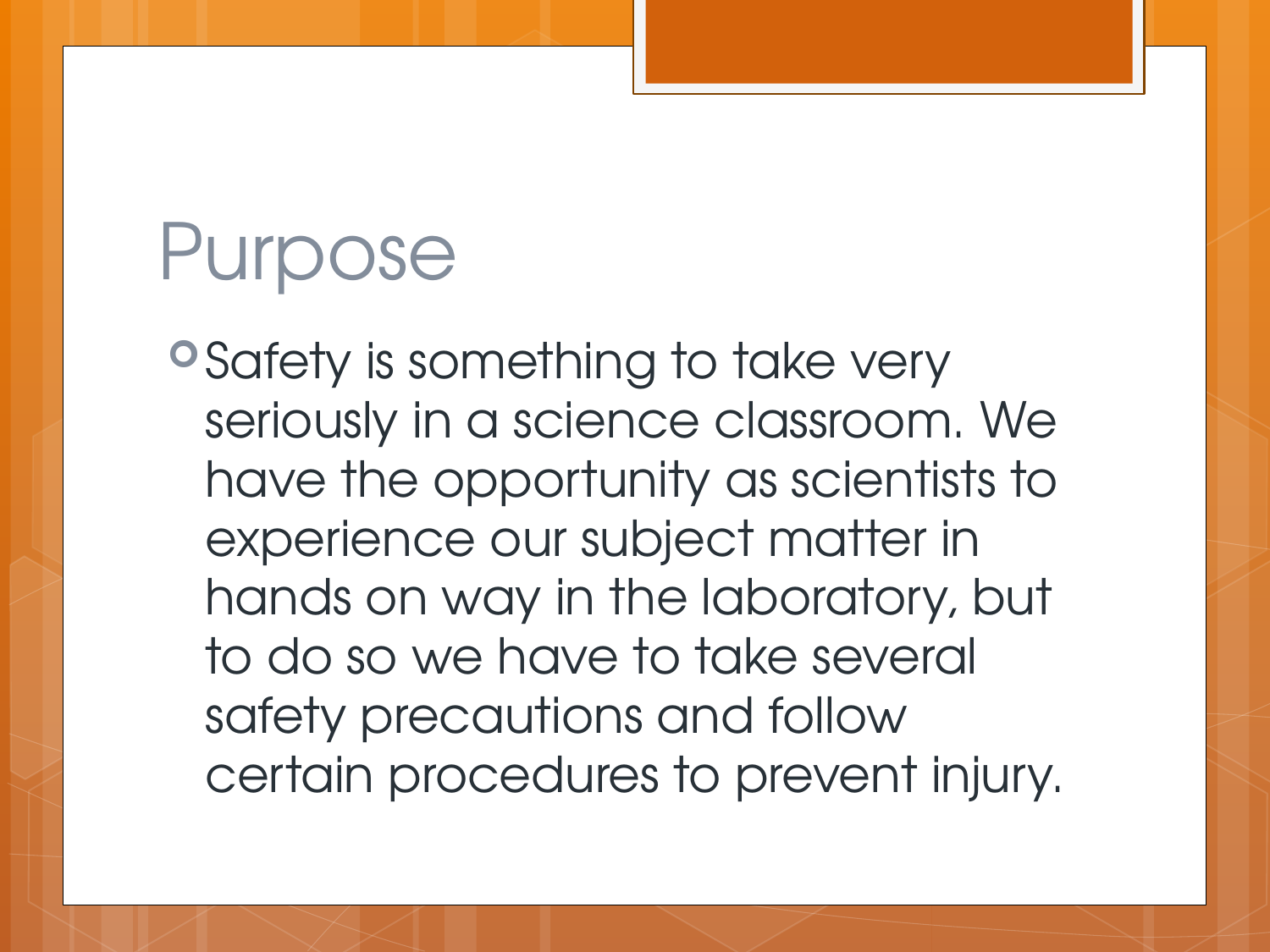

# Purpose
Safety is something to take very seriously in a science classroom. We have the opportunity as scientists to experience our subject matter in hands on way in the laboratory, but to do so we have to take several safety precautions and follow certain procedures to prevent injury.